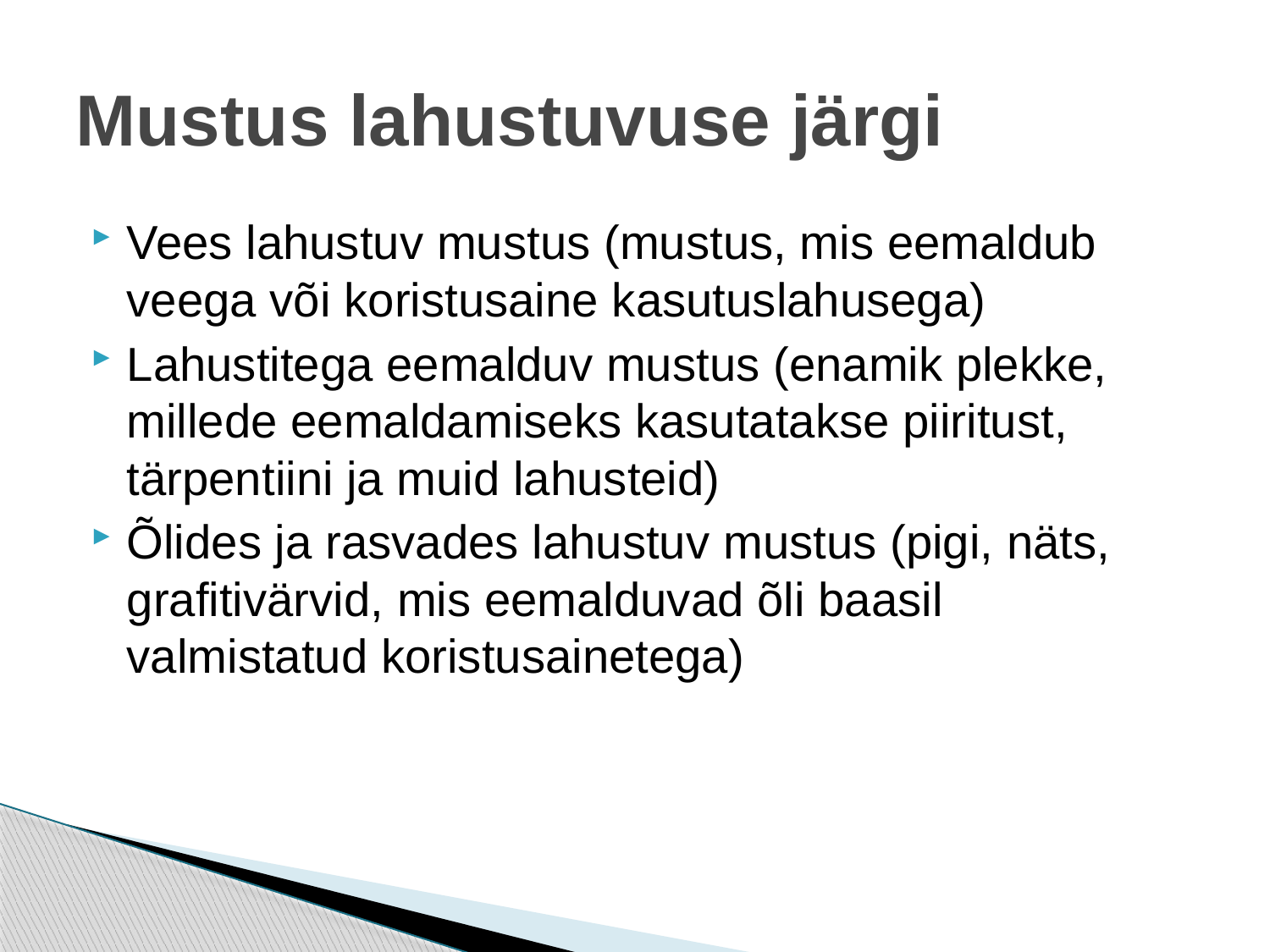

# Mustus lahustuvuse järgi
Vees lahustuv mustus (mustus, mis eemaldub veega või koristusaine kasutuslahusega)
Lahustitega eemalduv mustus (enamik plekke, millede eemaldamiseks kasutatakse piiritust, tärpentiini ja muid lahusteid)
Õlides ja rasvades lahustuv mustus (pigi, näts, grafitivärvid, mis eemalduvad õli baasil valmistatud koristusainetega)